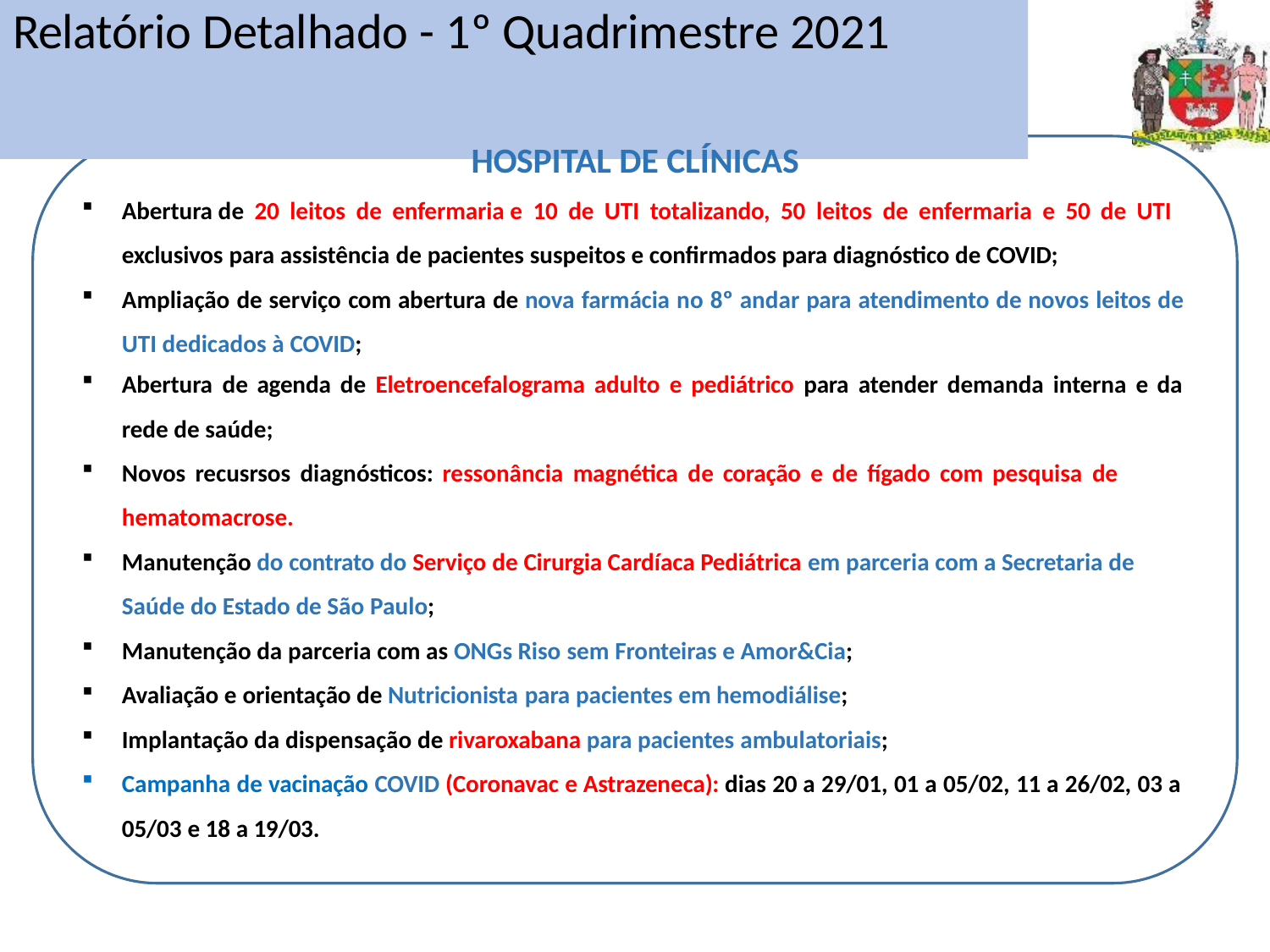

# Relatório Detalhado - 1º Quadrimestre 2021
Atenção Hospitalar
HOSPITAL DE CLÍNICAS
Abertura de 20 leitos de enfermaria e 10 de UTI totalizando, 50 leitos de enfermaria e 50 de UTI  exclusivos para assistência de pacientes suspeitos e confirmados para diagnóstico de COVID;
Ampliação de serviço com abertura de nova farmácia no 8º andar para atendimento de novos leitos de  UTI dedicados à COVID;
Abertura de agenda de Eletroencefalograma adulto e pediátrico para atender demanda interna e da
rede de saúde;
Novos recusrsos diagnósticos: ressonância magnética de coração e de fígado com pesquisa de  hematomacrose.
Manutenção do contrato do Serviço de Cirurgia Cardíaca Pediátrica em parceria com a Secretaria de
Saúde do Estado de São Paulo;
Manutenção da parceria com as ONGs Riso sem Fronteiras e Amor&Cia;
Avaliação e orientação de Nutricionista para pacientes em hemodiálise;
Implantação da dispensação de rivaroxabana para pacientes ambulatoriais;
Campanha de vacinação COVID (Coronavac e Astrazeneca): dias 20 a 29/01, 01 a 05/02, 11 a 26/02, 03 a  05/03 e 18 a 19/03.